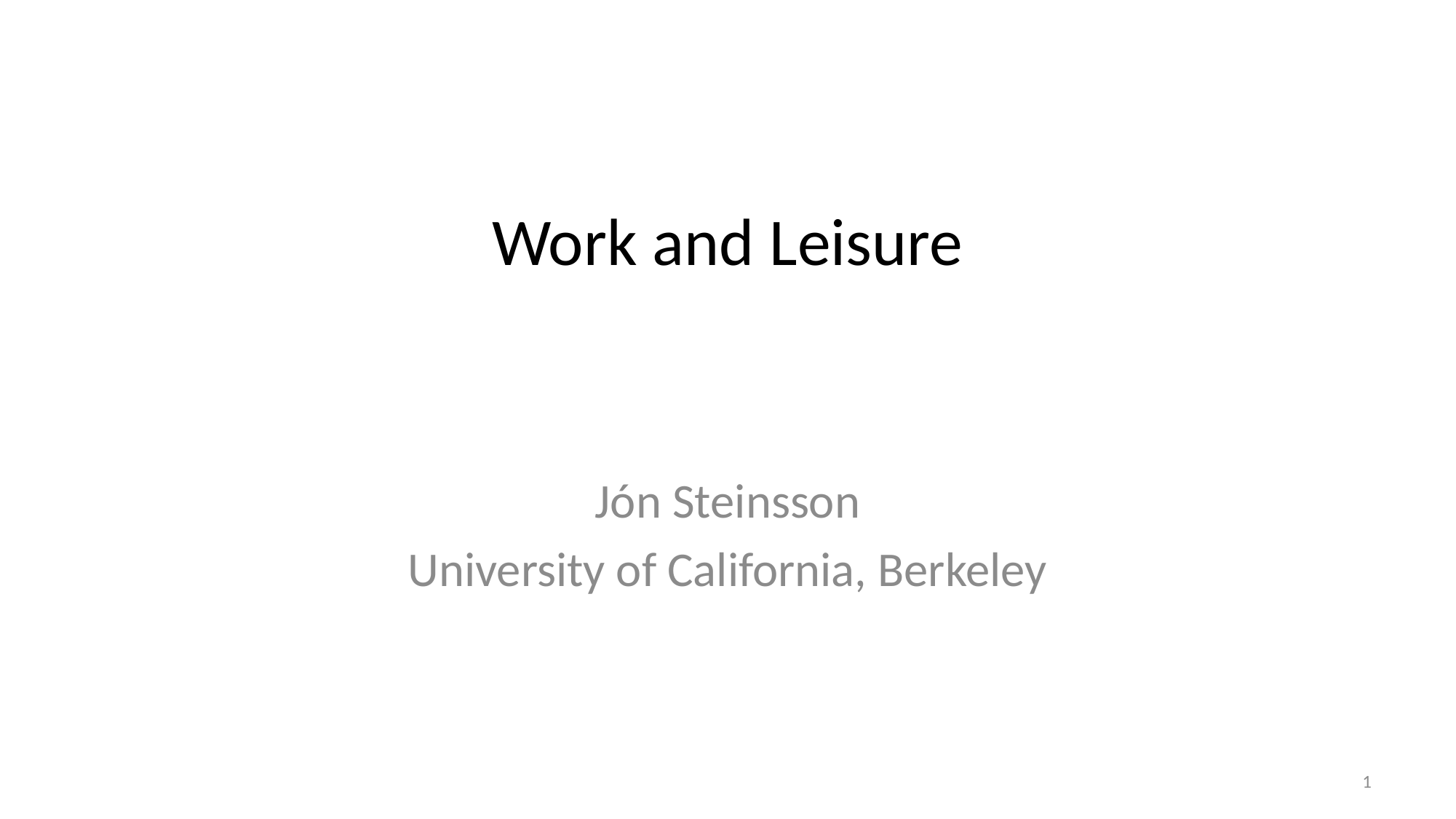

# Work and Leisure
Jón Steinsson
University of California, Berkeley
1